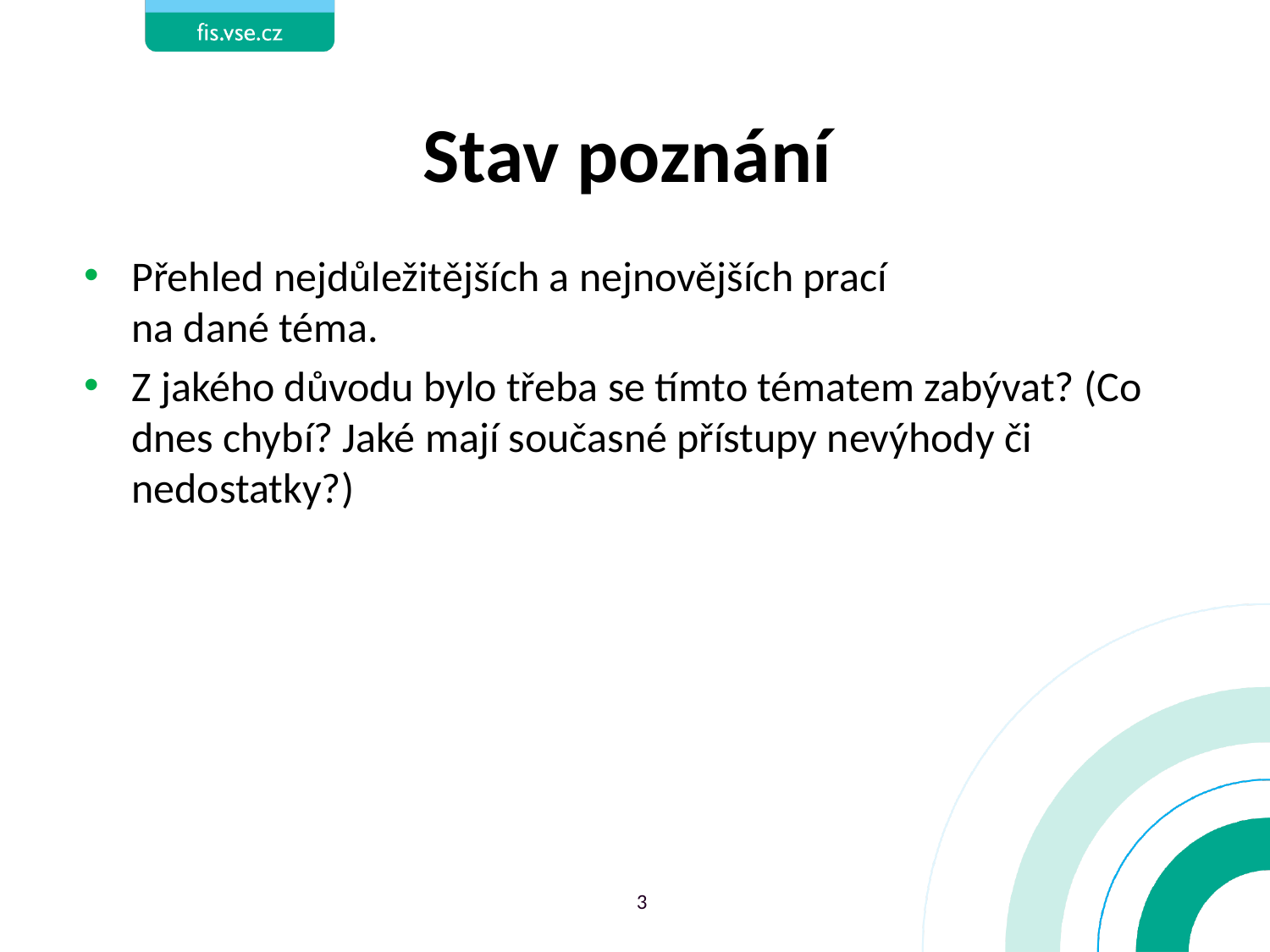

# Stav poznání
Přehled nejdůležitějších a nejnovějších prací
na dané téma.
Z jakého důvodu bylo třeba se tímto tématem zabývat? (Co dnes chybí? Jaké mají současné přístupy nevýhody či nedostatky?)

3